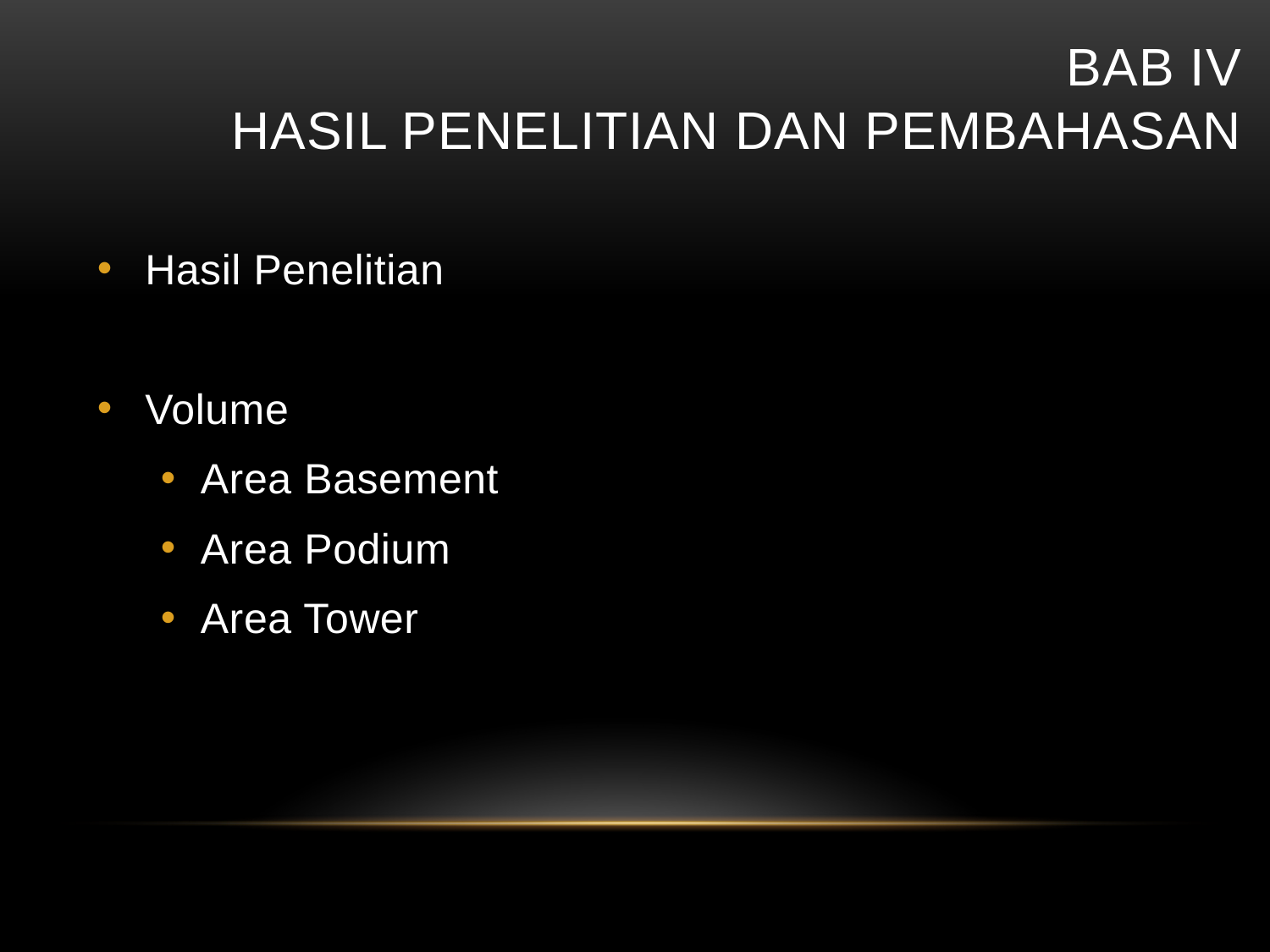

# Bab IV Hasil PeNELITIAN DAN PEMBAHASAN
Hasil Penelitian

Volume
Area Basement
Area Podium
Area Tower